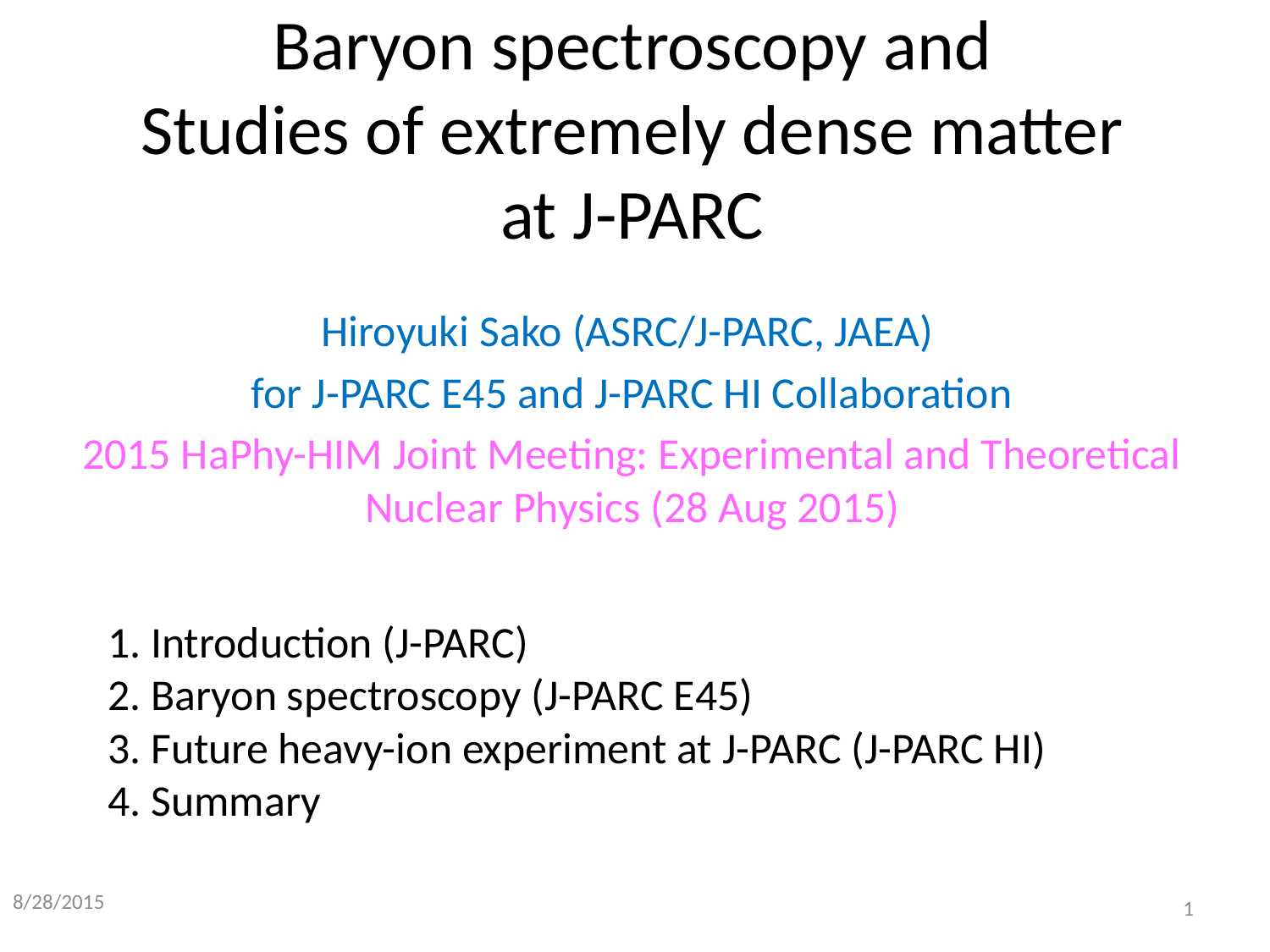

Baryon spectroscopy and
Studies of extremely dense matter
at J-PARC
Hiroyuki Sako (ASRC/J-PARC, JAEA)
for J-PARC E45 and J-PARC HI Collaboration
2015 HaPhy-HIM Joint Meeting: Experimental and Theoretical Nuclear Physics (28 Aug 2015)
# 1. Introduction (J-PARC) 2. Baryon spectroscopy (J-PARC E45) 3. Future heavy-ion experiment at J-PARC (J-PARC HI) 4. Summary
8/28/2015
1